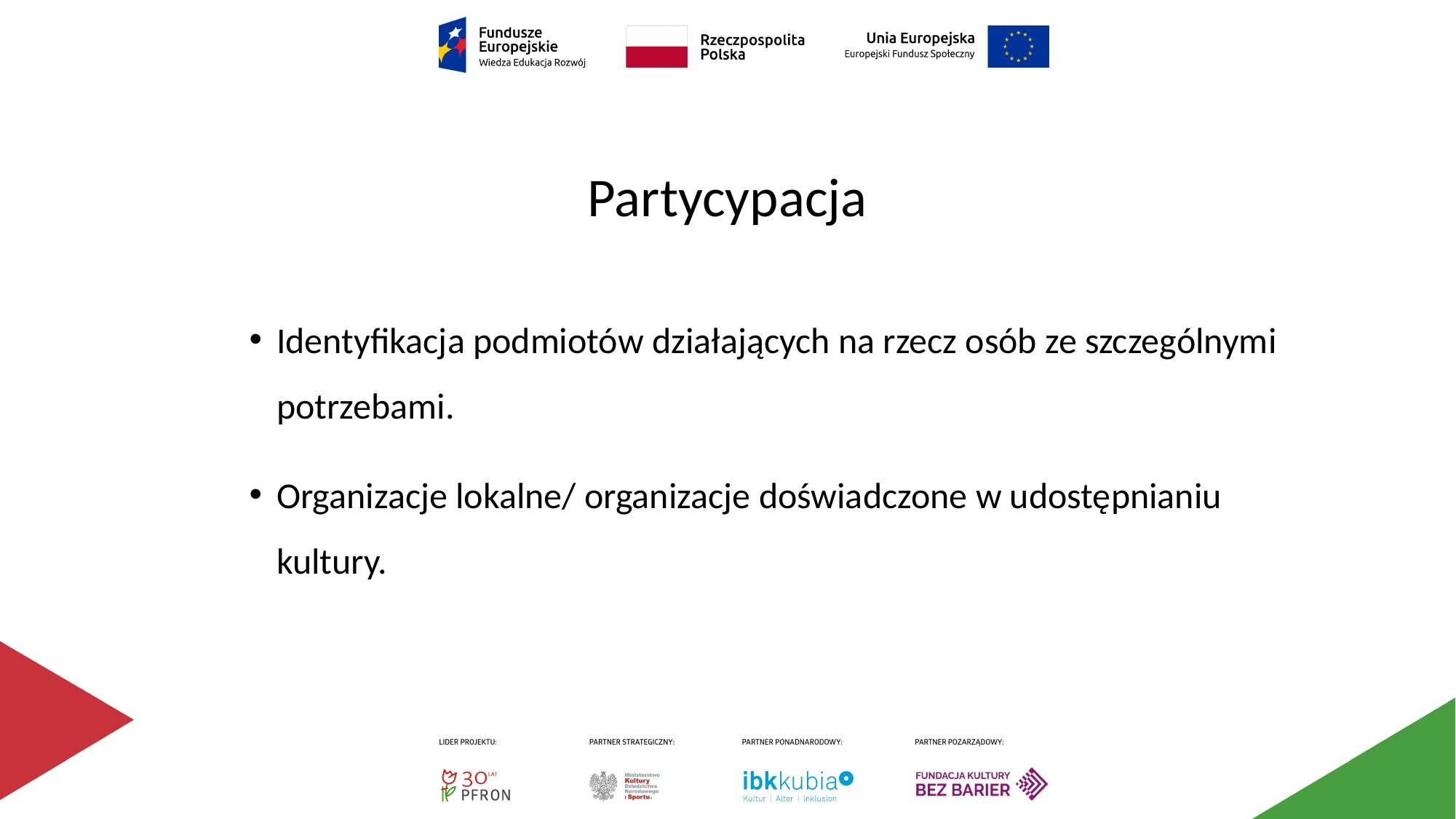

# Partycypacja
Identyfikacja podmiotów działających na rzecz osób ze szczególnymi potrzebami.
Organizacje lokalne/ organizacje doświadczone w udostępnianiu kultury.